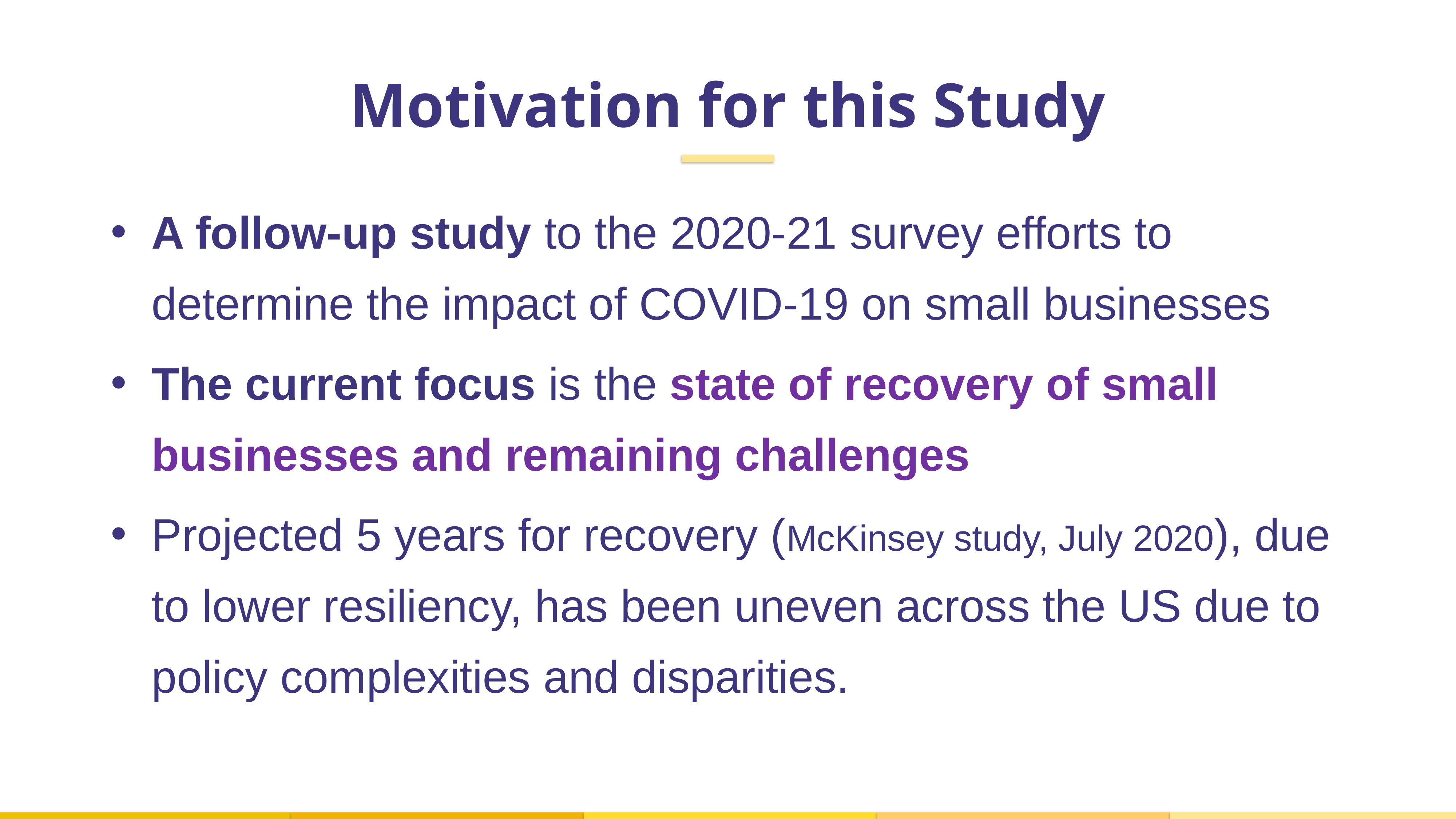

Motivation for this Study

A follow-up study to the 2020-21 survey efforts to determine the impact of COVID-19 on small businesses
The current focus is the state of recovery of small businesses and remaining challenges
Projected 5 years for recovery (McKinsey study, July 2020), due to lower resiliency, has been uneven across the US due to policy complexities and disparities.